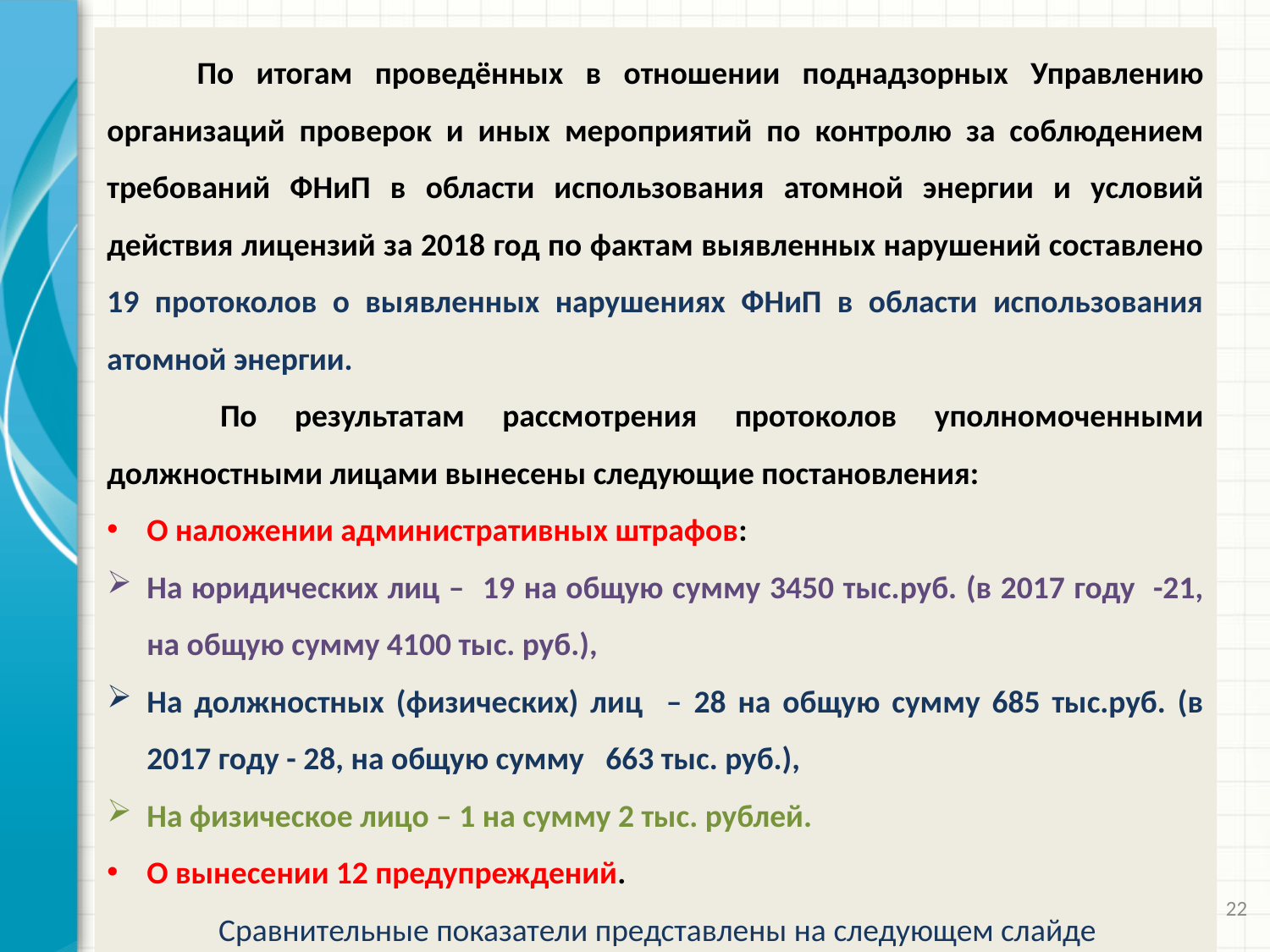

По итогам проведённых в отношении поднадзорных Управлению организаций проверок и иных мероприятий по контролю за соблюдением требований ФНиП в области использования атомной энергии и условий действия лицензий за 2018 год по фактам выявленных нарушений составлено 19 протоколов о выявленных нарушениях ФНиП в области использования атомной энергии.
   По результатам рассмотрения протоколов уполномоченными должностными лицами вынесены следующие постановления:
О наложении административных штрафов:
На юридических лиц –  19 на общую сумму 3450 тыс.руб. (в 2017 году  -21, на общую сумму 4100 тыс. руб.),
На должностных (физических) лиц  – 28 на общую сумму 685 тыс.руб. (в 2017 году - 28, на общую сумму   663 тыс. руб.),
На физическое лицо – 1 на сумму 2 тыс. рублей.
О вынесении 12 предупреждений.
Сравнительные показатели представлены на следующем слайде
22